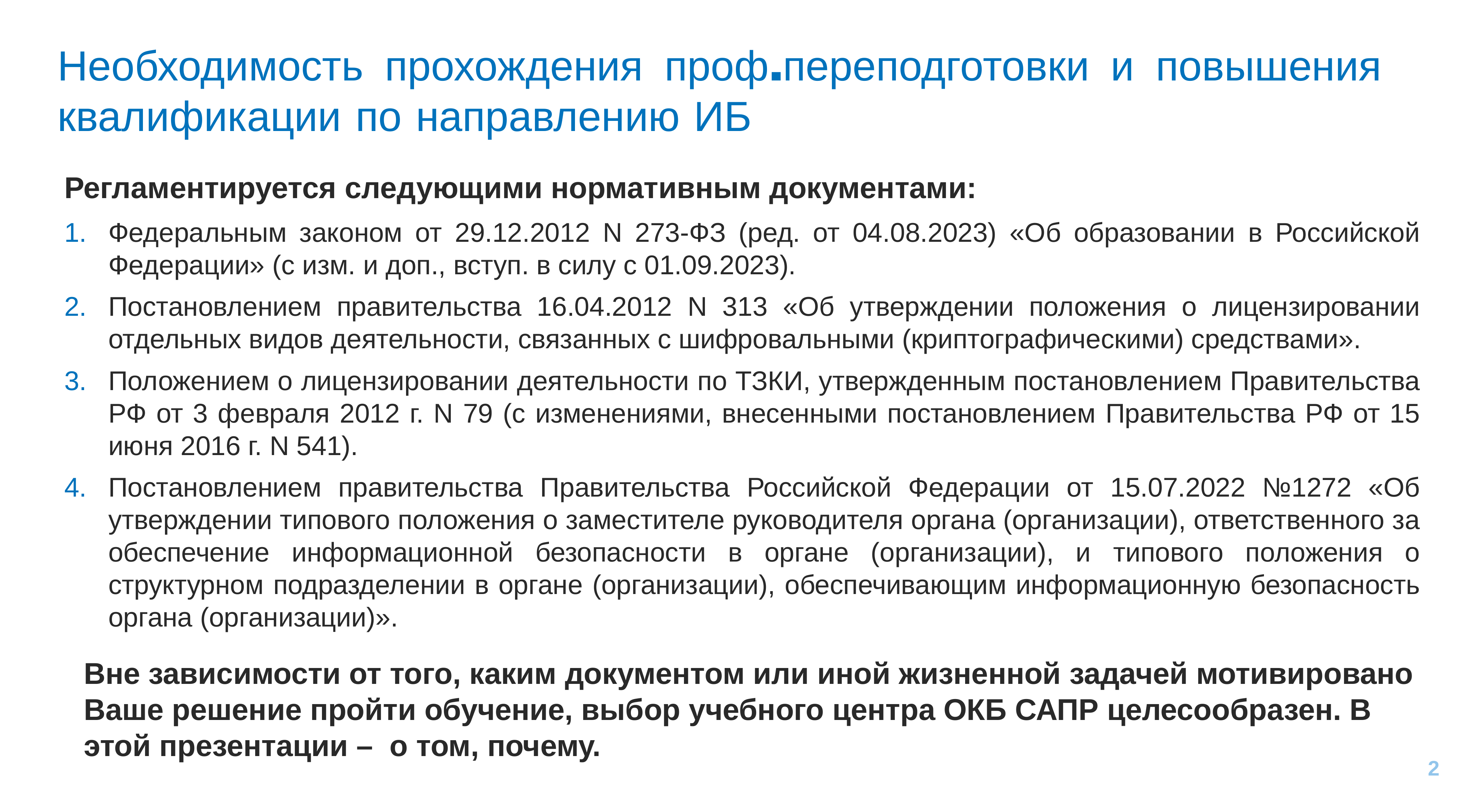

# Необходимость прохождения проф.переподготовки и повышения квалификации по направлению ИБ
Регламентируется следующими нормативным документами:
Федеральным законом от 29.12.2012 N 273-ФЗ (ред. от 04.08.2023) «Об образовании в Российской Федерации» (с изм. и доп., вступ. в силу с 01.09.2023).
Постановлением правительства 16.04.2012 N 313 «Об утверждении положения о лицензировании отдельных видов деятельности, связанных с шифровальными (криптографическими) средствами».
Положением о лицензировании деятельности по ТЗКИ, утвержденным постановлением Правительства РФ от 3 февраля 2012 г. N 79 (с изменениями, внесенными постановлением Правительства РФ от 15 июня 2016 г. N 541).
Постановлением правительства Правительства Российской Федерации от 15.07.2022 №1272 «Об утверждении типового положения о заместителе руководителя органа (организации), ответственного за обеспечение информационной безопасности в органе (организации), и типового положения о структурном подразделении в органе (организации), обеспечивающим информационную безопасность органа (организации)».

Вне зависимости от того, каким документом или иной жизненной задачей мотивировано Ваше решение пройти обучение, выбор учебного центра ОКБ САПР целесообразен. В этой презентации –  о том, почему.

2